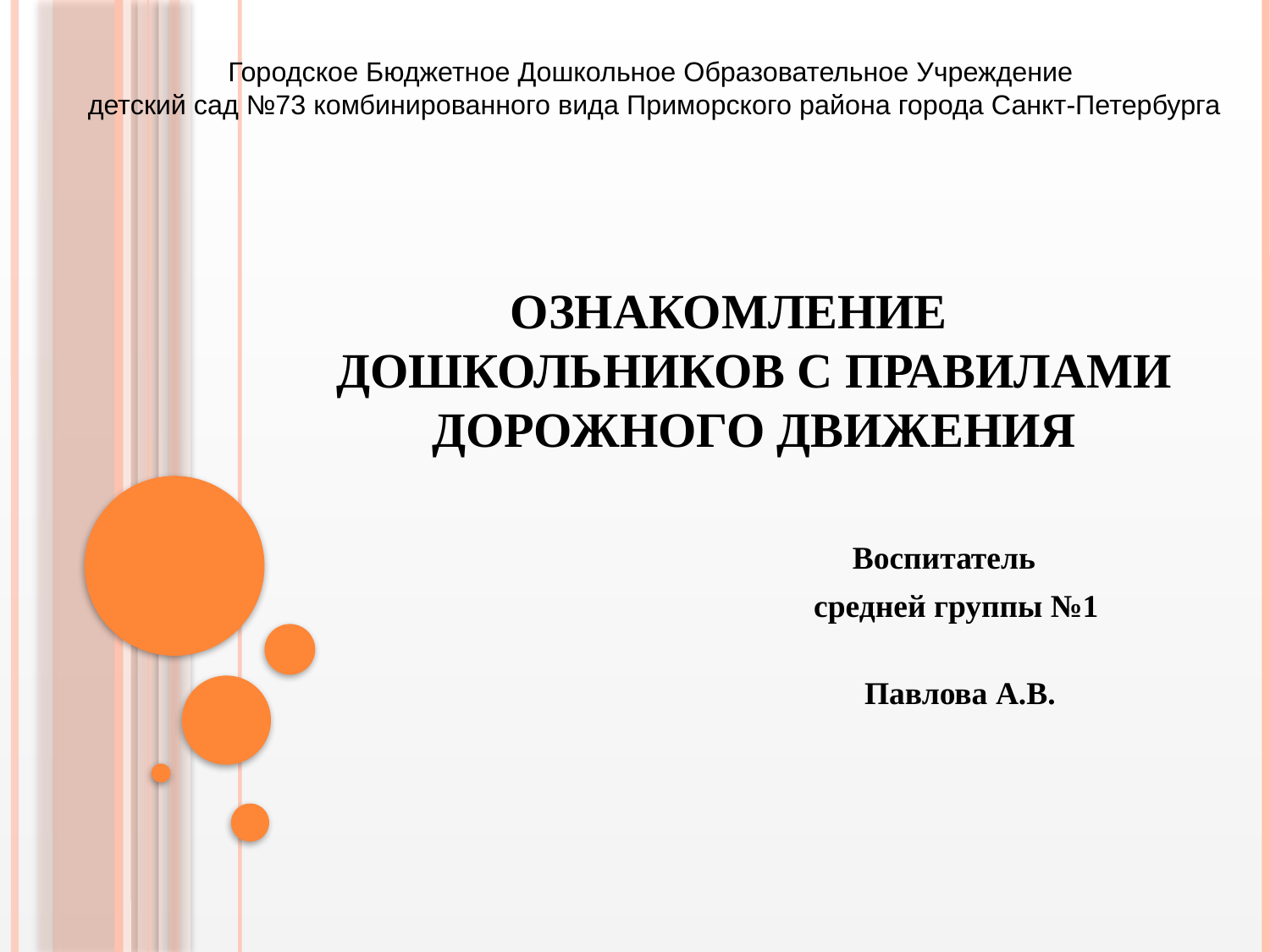

Городское Бюджетное Дошкольное Образовательное Учреждение
детский сад №73 комбинированного вида Приморского района города Санкт-Петербурга

ОЗНАКОМЛЕНИЕ
ДОШКОЛЬНИКОВ С ПРАВИЛАМИ ДОРОЖНОГО ДВИЖЕНИЯ

                                                      Воспитатель
                                                                средней группы №1
                                                        Павлова А.В.